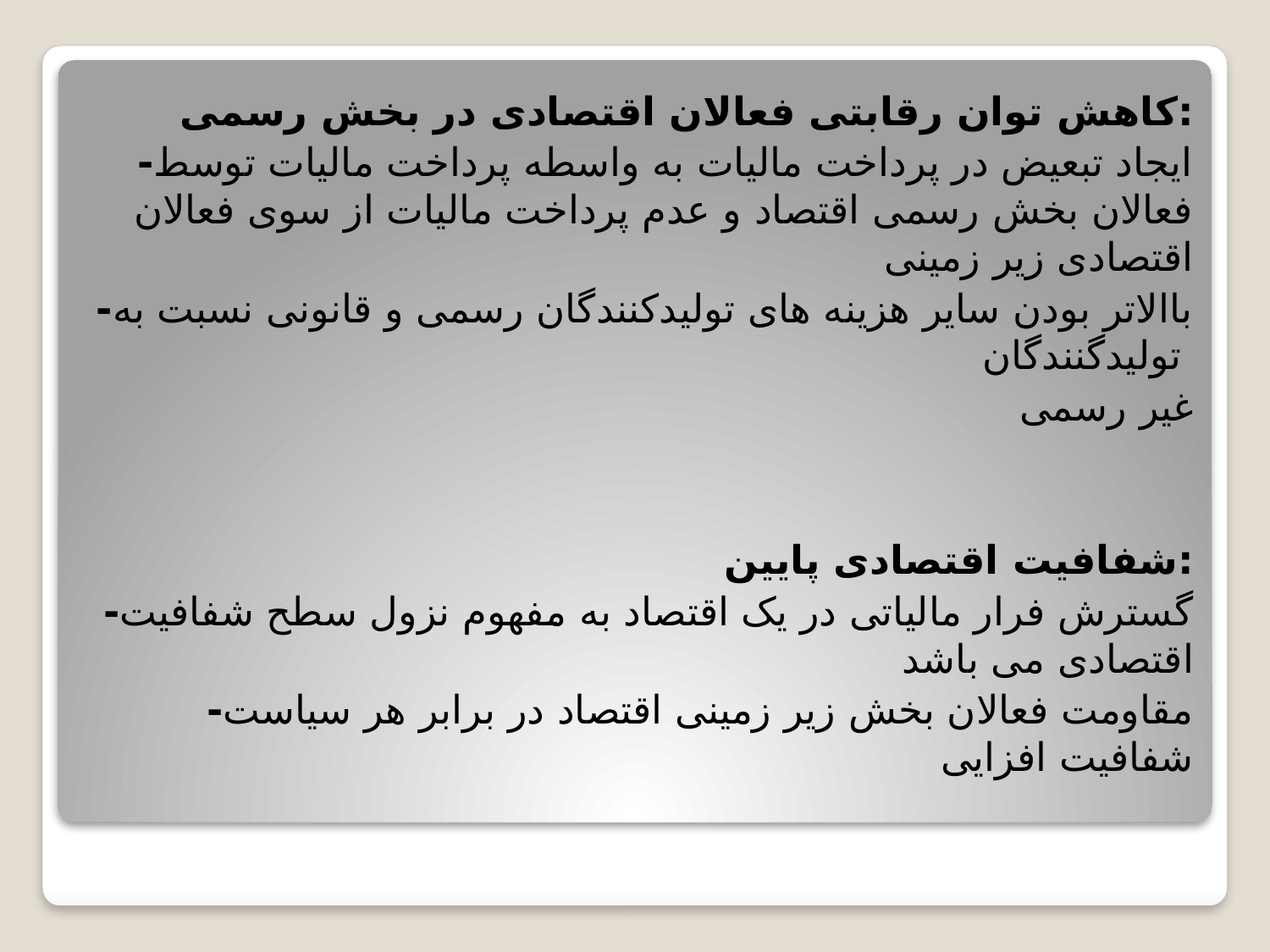

کاهش توان رقابتی فعالان اقتصادی در بخش رسمی:
-ایجاد تبعیض در پرداخت مالیات به واسطه پرداخت مالیات توسط فعالان بخش رسمی اقتصاد و عدم پرداخت مالیات از سوی فعالان اقتصادی زیر زمینی
-باالاتر بودن سایر هزینه های تولیدکنندگان رسمی و قانونی نسبت به تولیدگنندگان
غیر رسمی

شفافیت اقتصادی پایین:
-گسترش فرار مالیاتی در یک اقتصاد به مفهوم نزول سطح شفافیت اقتصادی می باشد
-مقاومت فعالان بخش زیر زمینی اقتصاد در برابر هر سیاست شفافیت افزایی